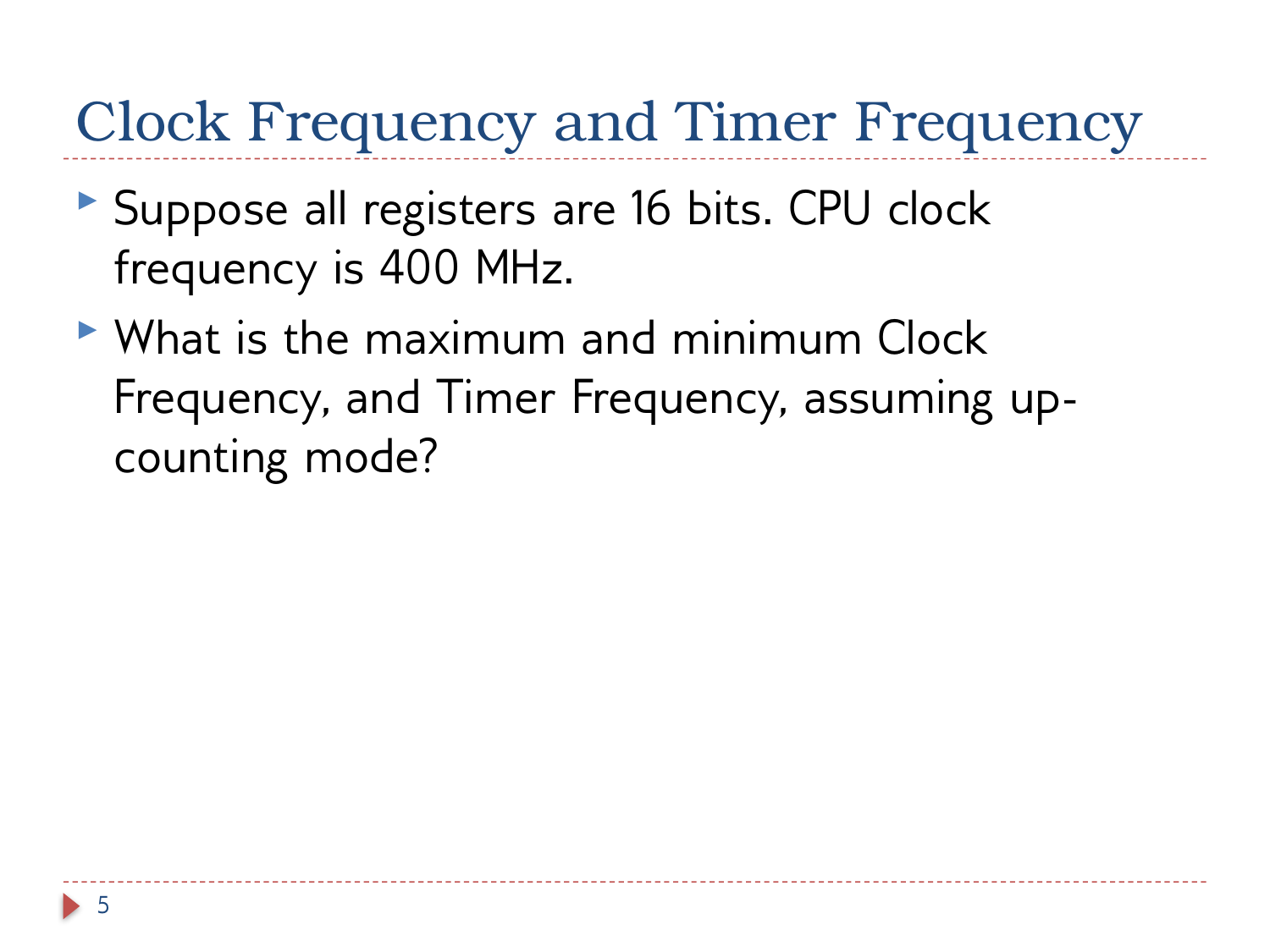

# Clock Frequency and Timer Frequency
Suppose all registers are 16 bits. CPU clock frequency is 400 MHz.
What is the maximum and minimum Clock Frequency, and Timer Frequency, assuming up-counting mode?
5